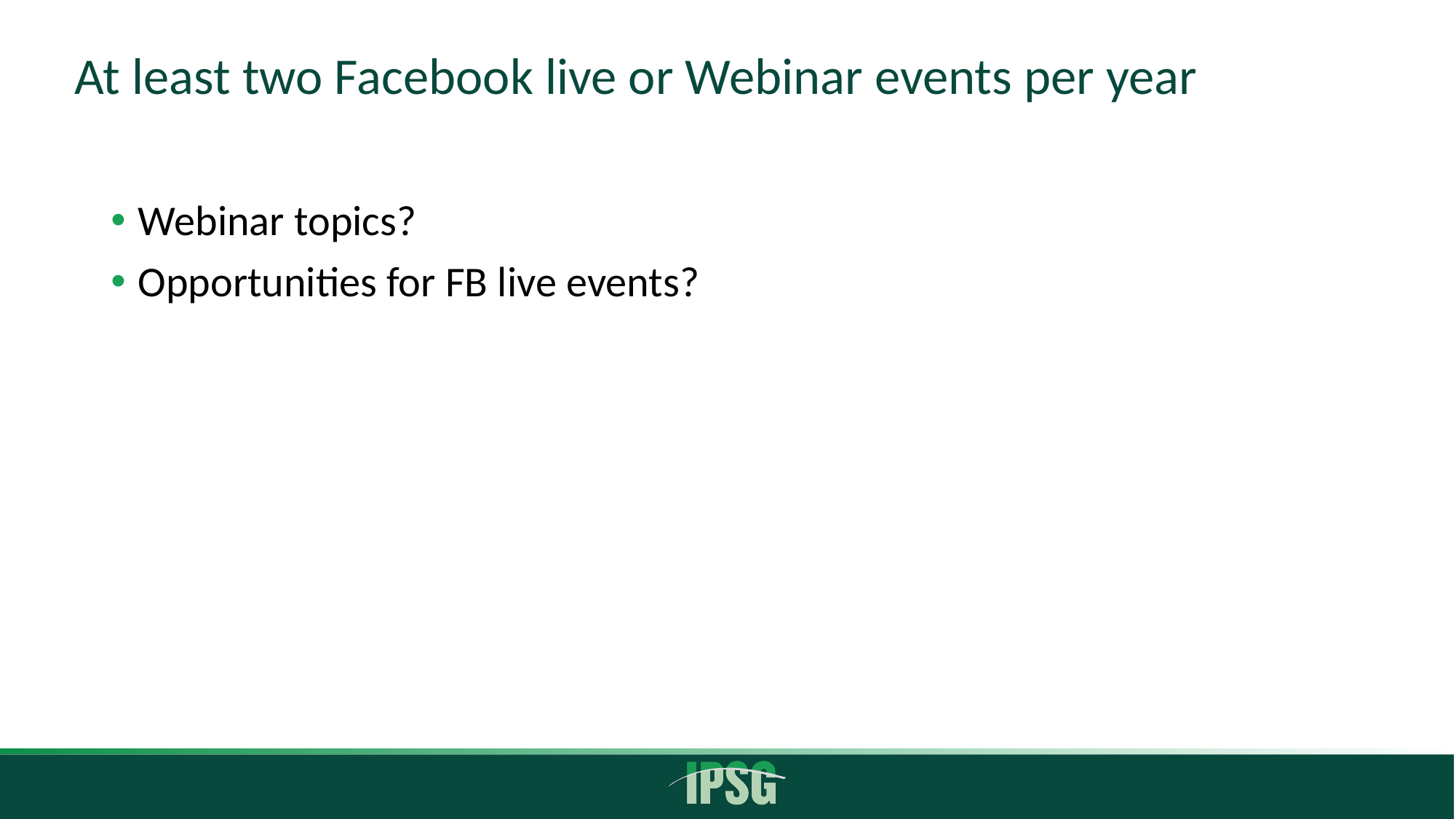

# At least two Facebook live or Webinar events per year
Webinar topics?
Opportunities for FB live events?